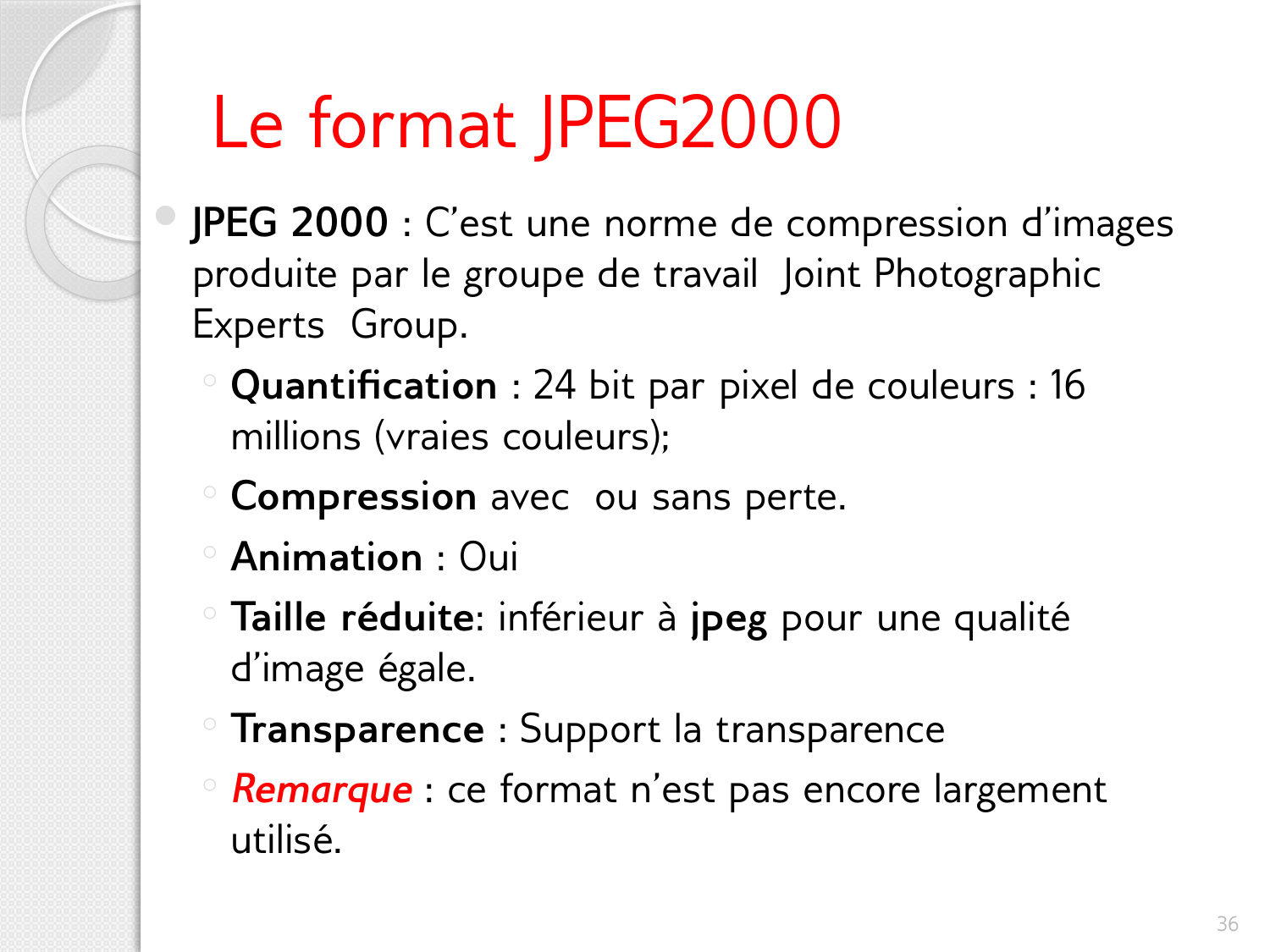

# Le format JPEG2000
JPEG 2000 : C’est une norme de compression d’images produite par le groupe de travail  Joint Photographic  Experts  Group.
Quantification : 24 bit par pixel de couleurs : 16 millions (vraies couleurs);
Compression avec  ou sans perte.
Animation : Oui
Taille réduite: inférieur à jpeg pour une qualité d’image égale.
Transparence : Support la transparence
Remarque : ce format n’est pas encore largement utilisé.
36